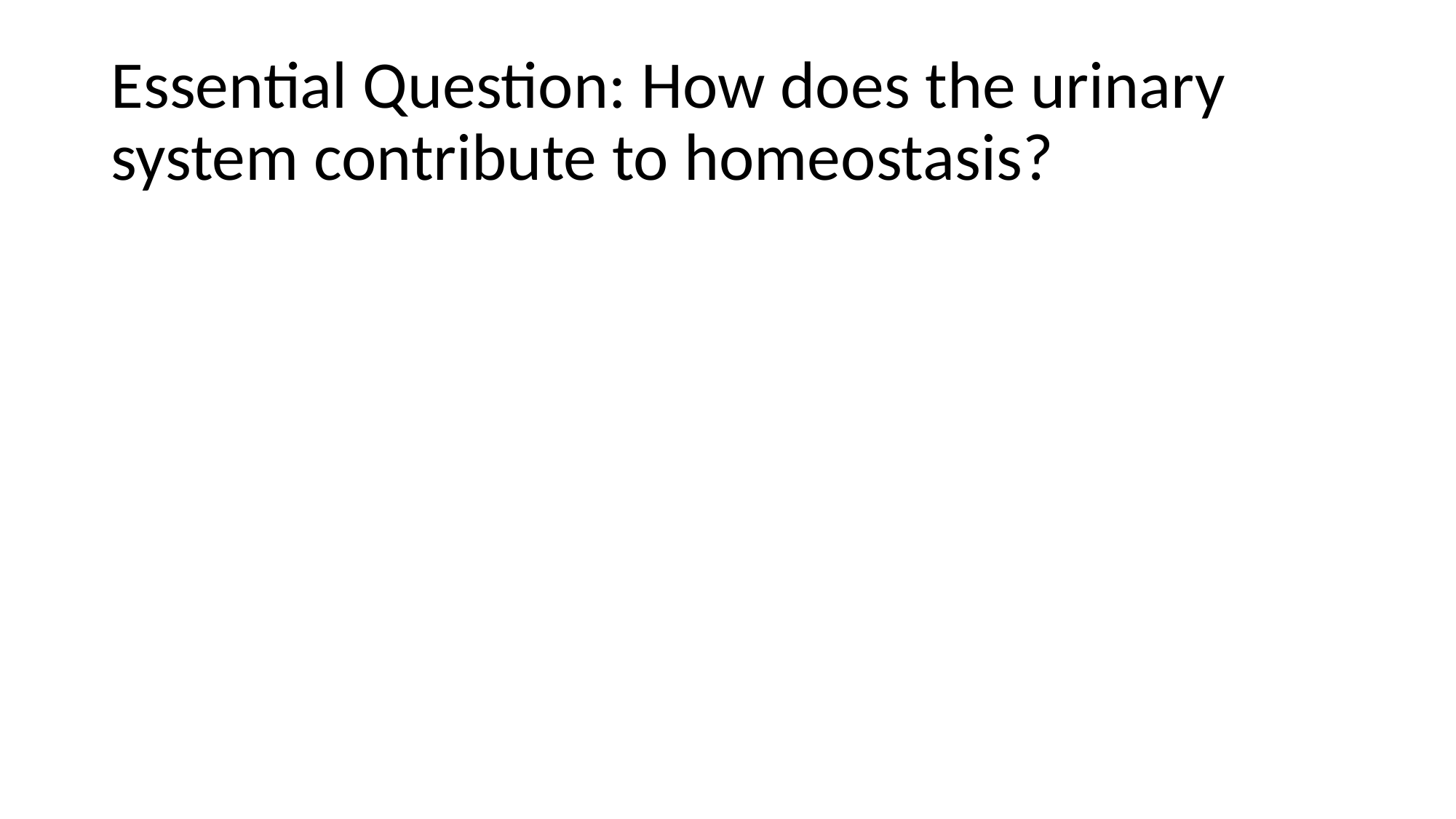

# Essential Question: How does the urinary system contribute to homeostasis?